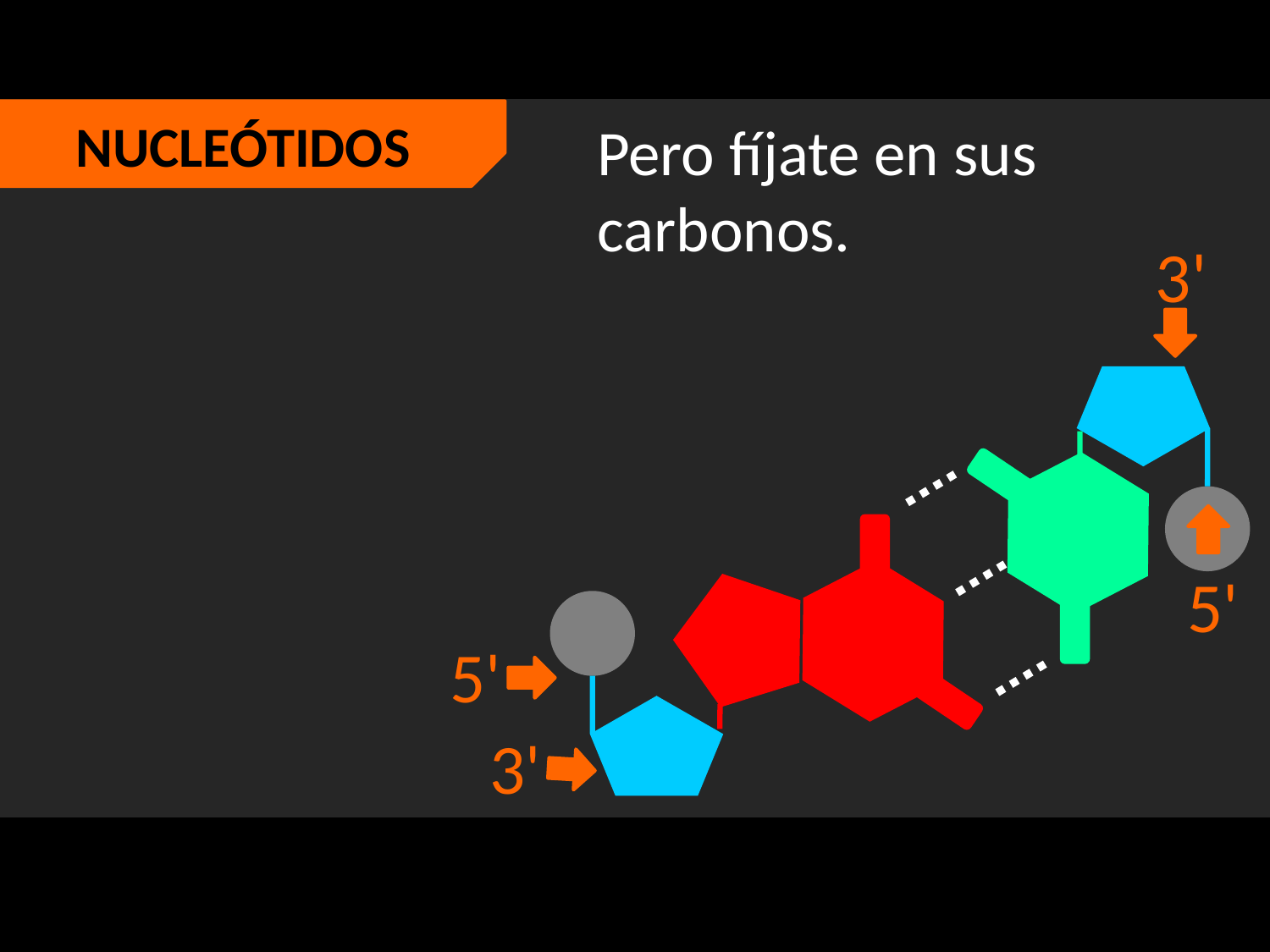

NUCLEÓTIDOS
Pero fíjate en sus carbonos.
3'

5'
5'

3'